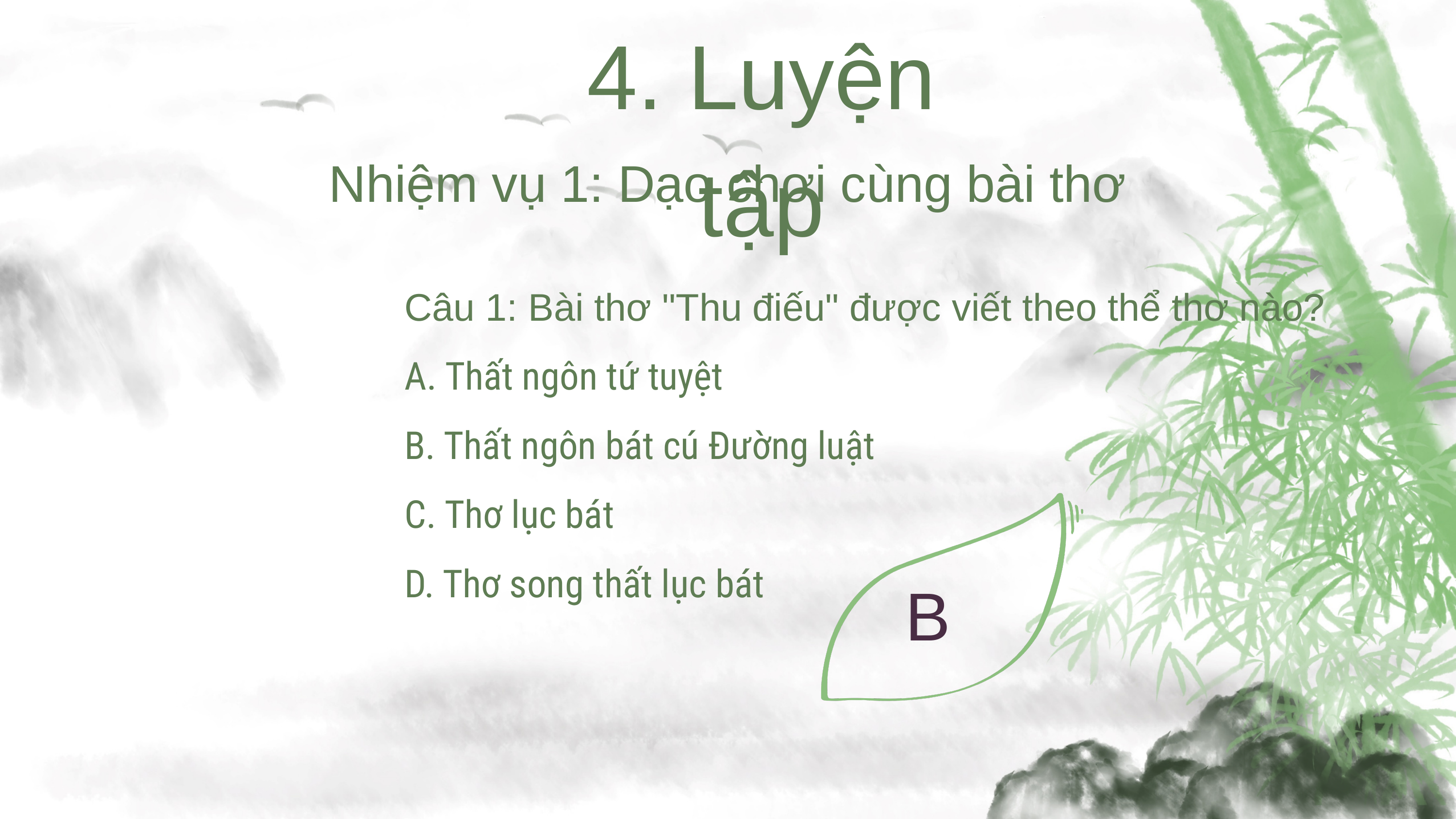

4. Luyện tập

Nhiệm vụ 1: Dạo chơi cùng bài thơ
Câu 1: Bài thơ "Thu điếu" được viết theo thể thơ nào?
A. Thất ngôn tứ tuyệt
B. Thất ngôn bát cú Đường luật
C. Thơ lục bát
D. Thơ song thất lục bát

B